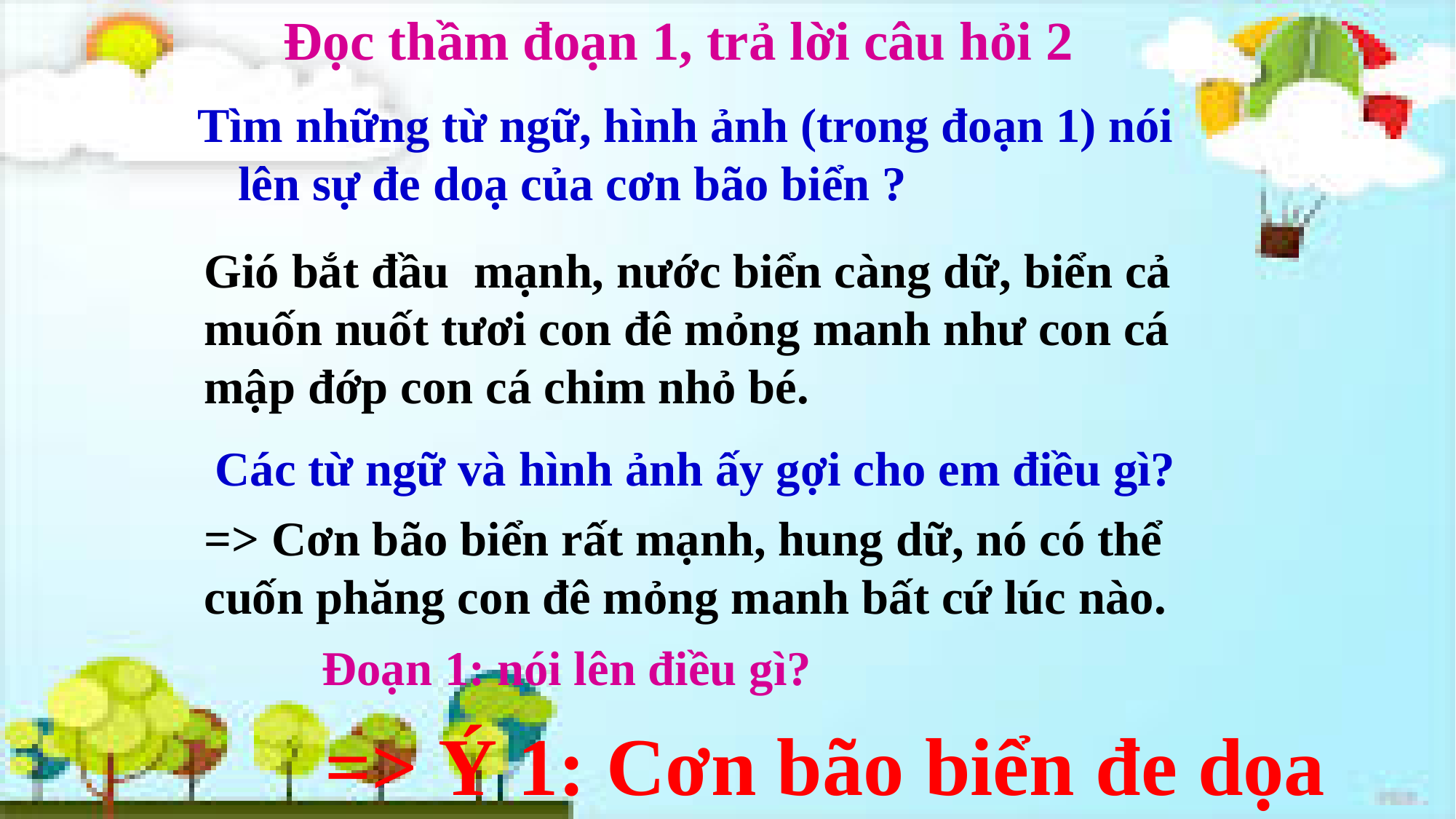

Đọc thầm đoạn 1, trả lời câu hỏi 2
Tìm những từ ngữ, hình ảnh (trong đoạn 1) nói lên sự đe doạ của cơn bão biển ?
Gió bắt đầu  mạnh, nước biển càng dữ, biển cả muốn nuốt tươi con đê mỏng manh như con cá mập đớp con cá chim nhỏ bé.
Các từ ngữ và hình ảnh ấy gợi cho em điều gì?
=> Cơn bão biển rất mạnh, hung dữ, nó có thể cuốn phăng con đê mỏng manh bất cứ lúc nào.
     Đoạn 1: nói lên điều gì?

=> Ý 1: Cơn bão biển đe dọa